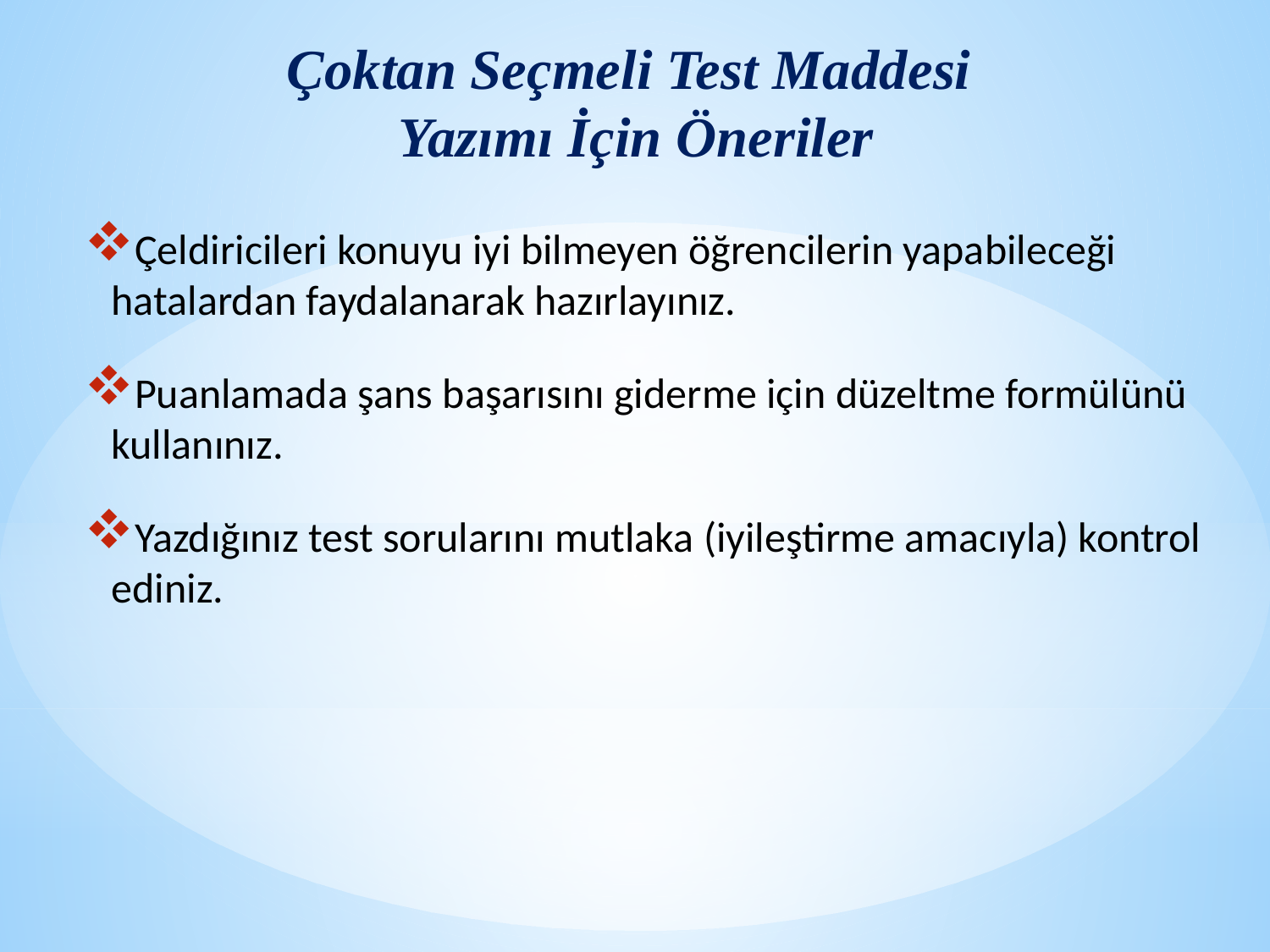

# Çoktan Seçmeli Test Maddesi Yazımı İçin Öneriler
Çeldiricileri konuyu iyi bilmeyen öğrencilerin yapabileceği hatalardan faydalanarak hazırlayınız.
Puanlamada şans başarısını giderme için düzeltme formülünü kullanınız.
Yazdığınız test sorularını mutlaka (iyileştirme amacıyla) kontrol ediniz.